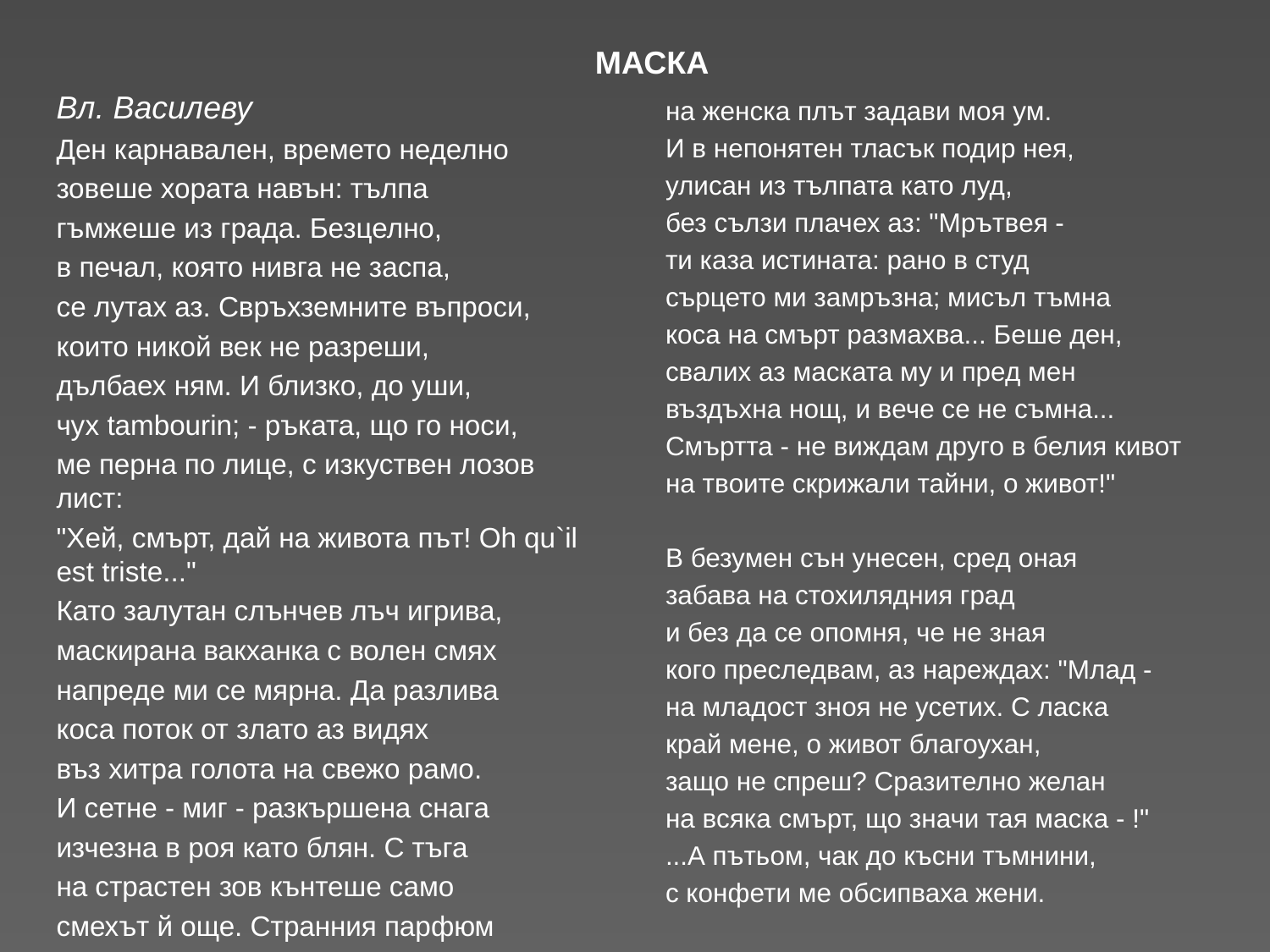

МАСКА
Вл. Василеву
Ден карнавален, времето неделно
зовеше хората навън: тълпа
гъмжеше из града. Безцелно,
в печал, която нивга не заспа,
се лутах аз. Свръхземните въпроси,
които никой век не разреши,
дълбаех ням. И близко, до уши,
чух tambourin; - ръката, що го носи,
ме перна по лице, с изкуствен лозов лист:
"Хей, смърт, дай на живота път! Oh qu`il est triste..."
Като залутан слънчев лъч игрива,
маскирана вакханка с волен смях
напреде ми се мярна. Да разлива
коса поток от злато аз видях
въз хитра голота на свежо рамо.
И сетне - миг - разкършена снага
изчезна в роя като блян. С тъга
на страстен зов кънтеше само
смехът й още. Странния парфюм

на женска плът задави моя ум.
И в непонятен тласък подир нея,
улисан из тълпата като луд,
без сълзи плачех аз: "Мрътвея -
ти каза истината: рано в студ
сърцето ми замръзна; мисъл тъмна
коса на смърт размахва... Беше ден,
свалих аз маската му и пред мен
въздъхна нощ, и вече се не съмна...
Смъртта - не виждам друго в белия кивот
на твоите скрижали тайни, о живот!"

В безумен сън унесен, сред оная
забава на стохилядния град
и без да се опомня, че не зная
кого преследвам, аз нареждах: "Млад -
на младост зноя не усетих. С ласка
край мене, о живот благоухан,
защо не спреш? Сразително желан
на всяка смърт, що значи тая маска - !"
...А пътьом, чак до късни тъмнини,
с конфети ме обсипваха жени.